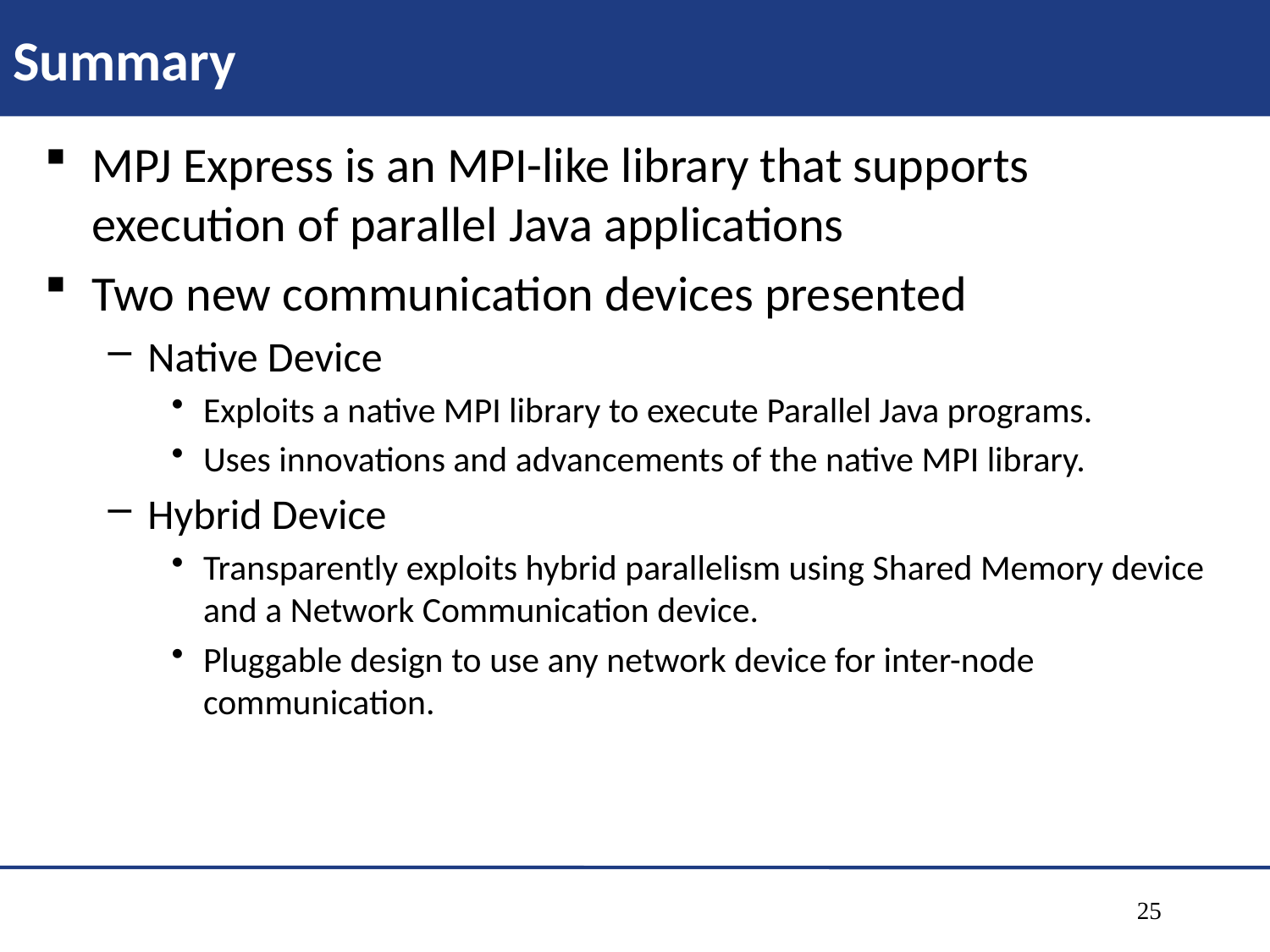

# Summary
MPJ Express is an MPI-like library that supports execution of parallel Java applications
Two new communication devices presented
Native Device
Exploits a native MPI library to execute Parallel Java programs.
Uses innovations and advancements of the native MPI library.
Hybrid Device
Transparently exploits hybrid parallelism using Shared Memory device and a Network Communication device.
Pluggable design to use any network device for inter-node communication.
25